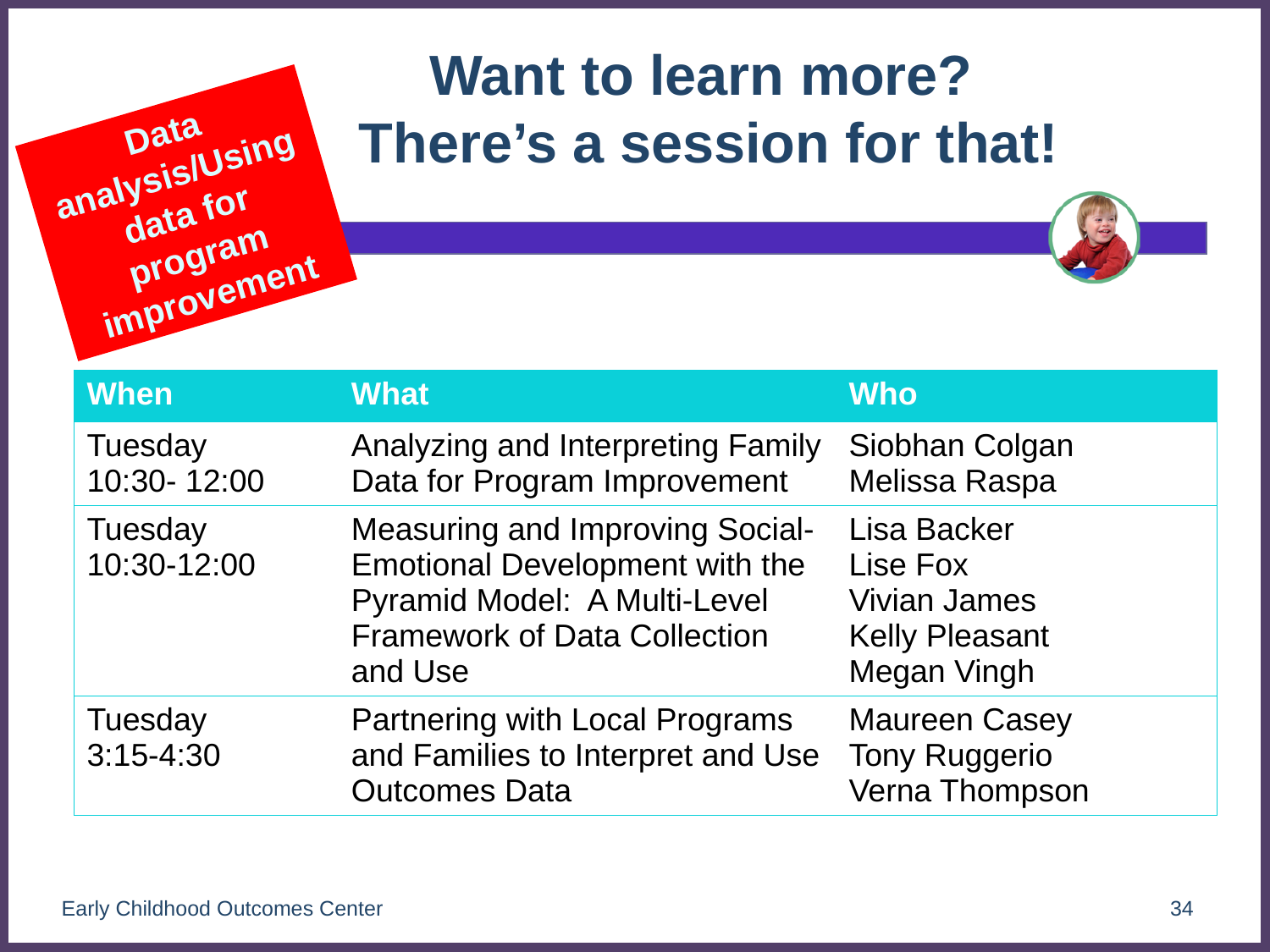

# Want to learn more? There’s a session for that!
Data analysis/Using data for program improvement
| When | What | Who |
| --- | --- | --- |
| Tuesday 10:30- 12:00 | Analyzing and Interpreting Family Data for Program Improvement | Siobhan Colgan Melissa Raspa |
| Tuesday 10:30-12:00 | Measuring and Improving Social-Emotional Development with the Pyramid Model: A Multi-Level Framework of Data Collection and Use | Lisa Backer Lise Fox Vivian James Kelly Pleasant Megan Vingh |
| Tuesday 3:15-4:30 | Partnering with Local Programs and Families to Interpret and Use Outcomes Data | Maureen Casey Tony Ruggerio Verna Thompson |
Early Childhood Outcomes Center
34